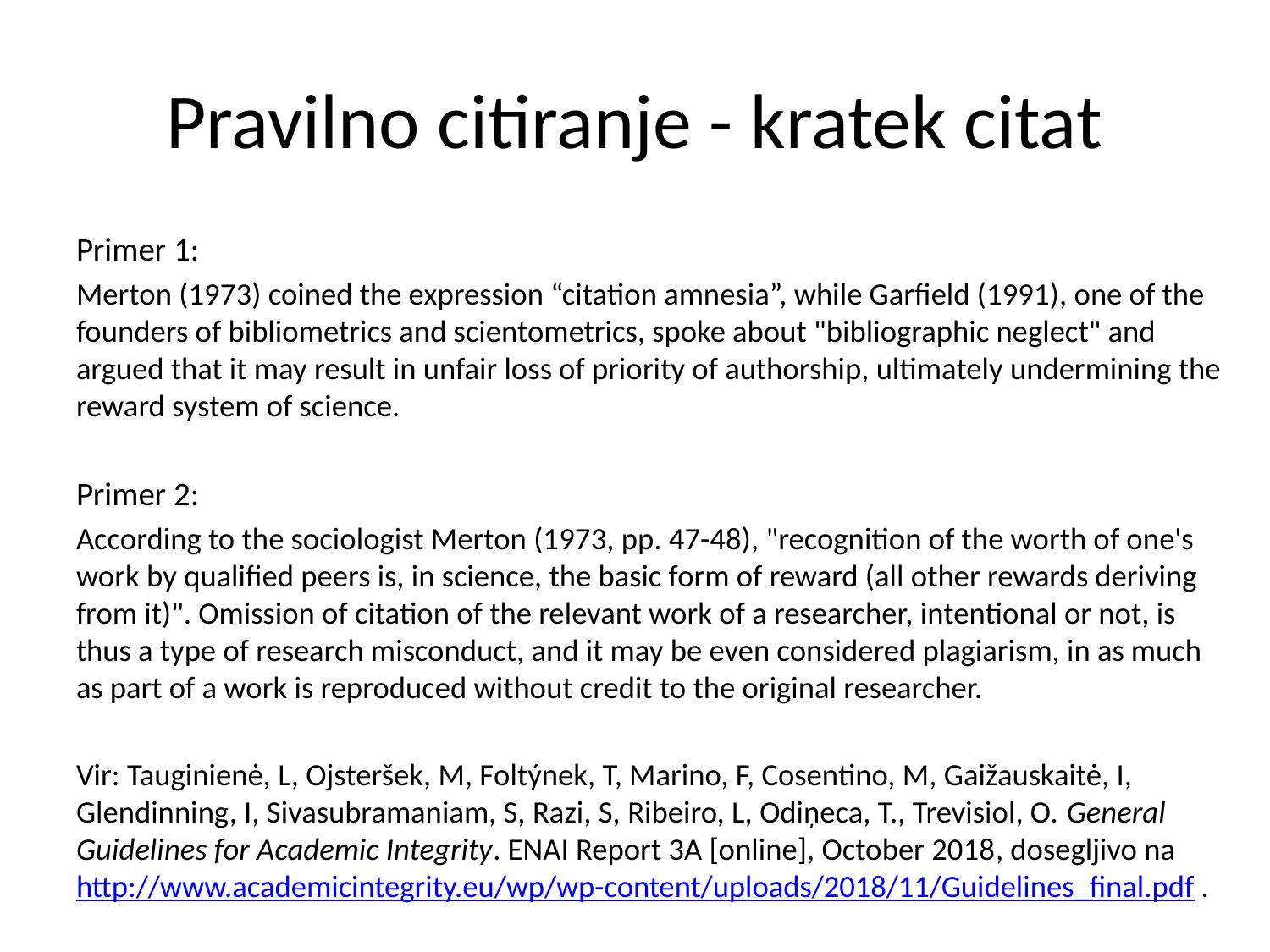

# Pravilno citiranje - kratek citat
Primer 1:
Merton (1973) coined the expression “citation amnesia”, while Garfield (1991), one of the founders of bibliometrics and scientometrics, spoke about "bibliographic neglect" and argued that it may result in unfair loss of priority of authorship, ultimately undermining the reward system of science.

Primer 2:
According to the sociologist Merton (1973, pp. 47-48), "recognition of the worth of one's work by qualified peers is, in science, the basic form of reward (all other rewards deriving from it)". Omission of citation of the relevant work of a researcher, intentional or not, is thus a type of research misconduct, and it may be even considered plagiarism, in as much as part of a work is reproduced without credit to the original researcher.

Vir: Tauginienė, L, Ojsteršek, M, Foltýnek, T, Marino, F, Cosentino, M, Gaižauskaitė, I, Glendinning, I, Sivasubramaniam, S, Razi, S, Ribeiro, L, Odiņeca, T., Trevisiol, O. General Guidelines for Academic Integrity. ENAI Report 3A [online], October 2018, dosegljivo na http://www.academicintegrity.eu/wp/wp-content/uploads/2018/11/Guidelines_final.pdf.